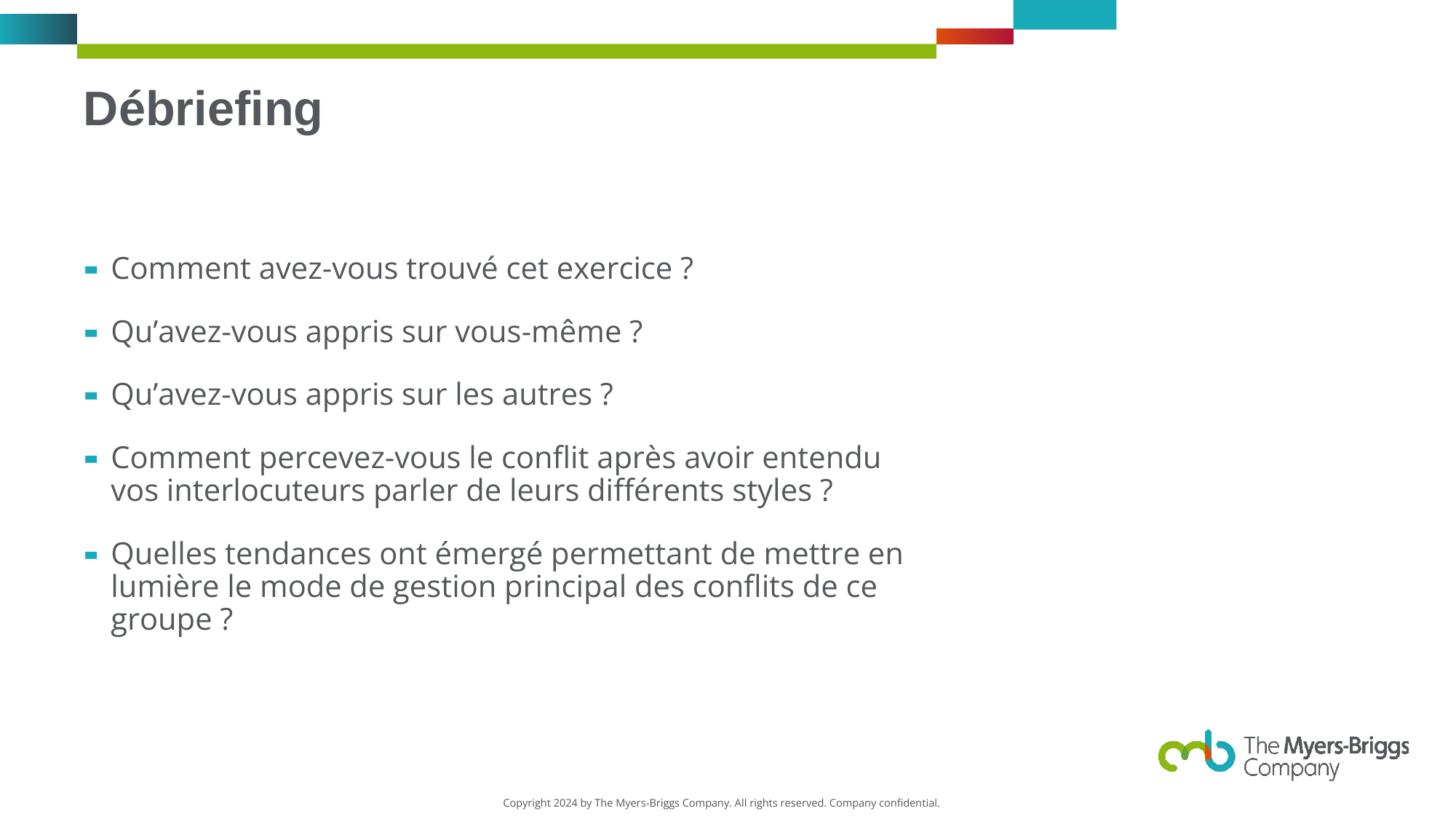

# Débriefing
Comment avez-vous trouvé cet exercice ?
Qu’avez-vous appris sur vous-même ?
Qu’avez-vous appris sur les autres ?
Comment percevez-vous le conflit après avoir entendu vos interlocuteurs parler de leurs différents styles ?
Quelles tendances ont émergé permettant de mettre en lumière le mode de gestion principal des conflits de ce groupe ?